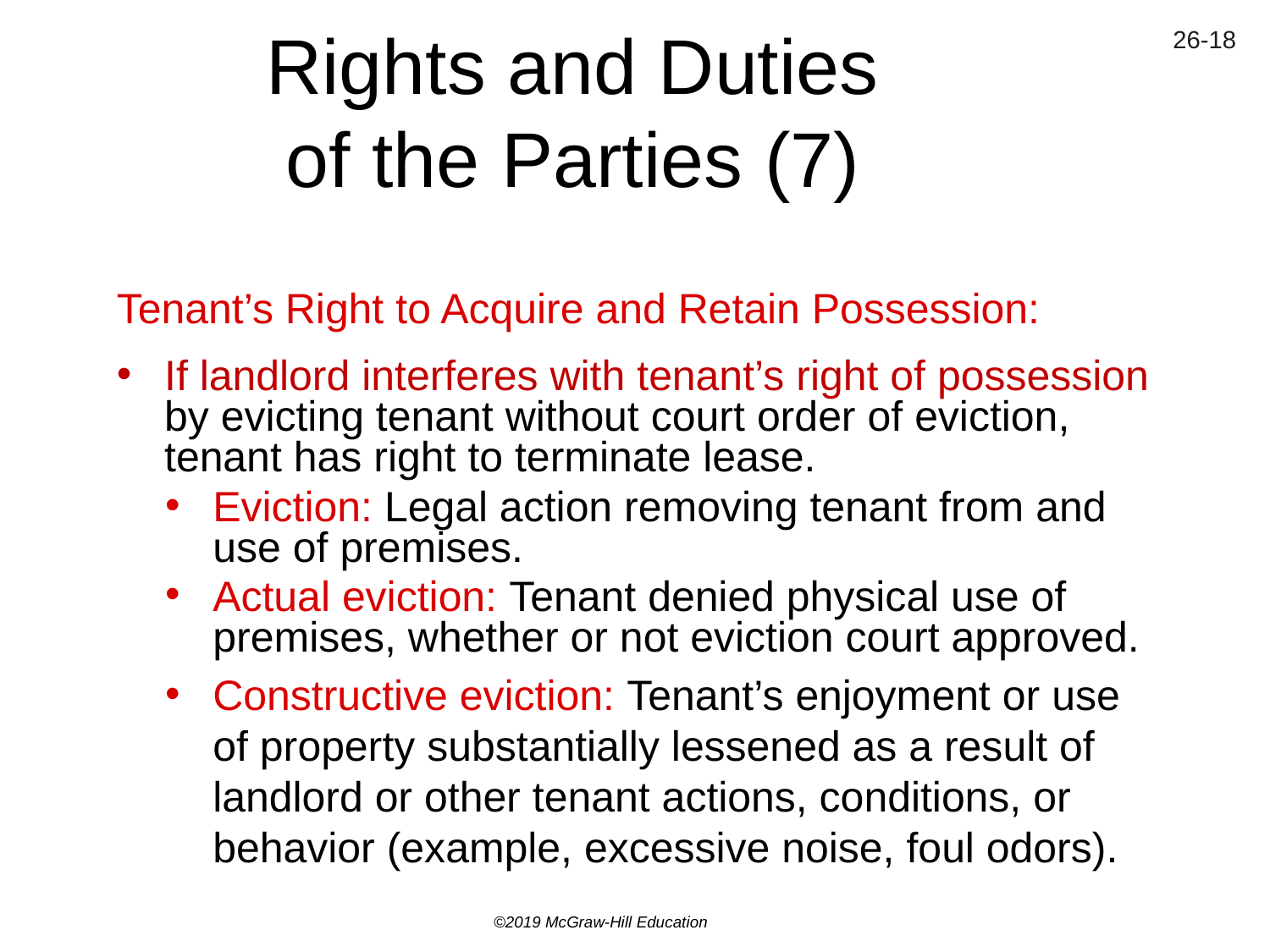

# Rights and Duties of the Parties (7)
Tenant’s Right to Acquire and Retain Possession:
If landlord interferes with tenant’s right of possession by evicting tenant without court order of eviction, tenant has right to terminate lease.
Eviction: Legal action removing tenant from and use of premises.
Actual eviction: Tenant denied physical use of premises, whether or not eviction court approved.
Constructive eviction: Tenant’s enjoyment or use of property substantially lessened as a result of landlord or other tenant actions, conditions, or behavior (example, excessive noise, foul odors).